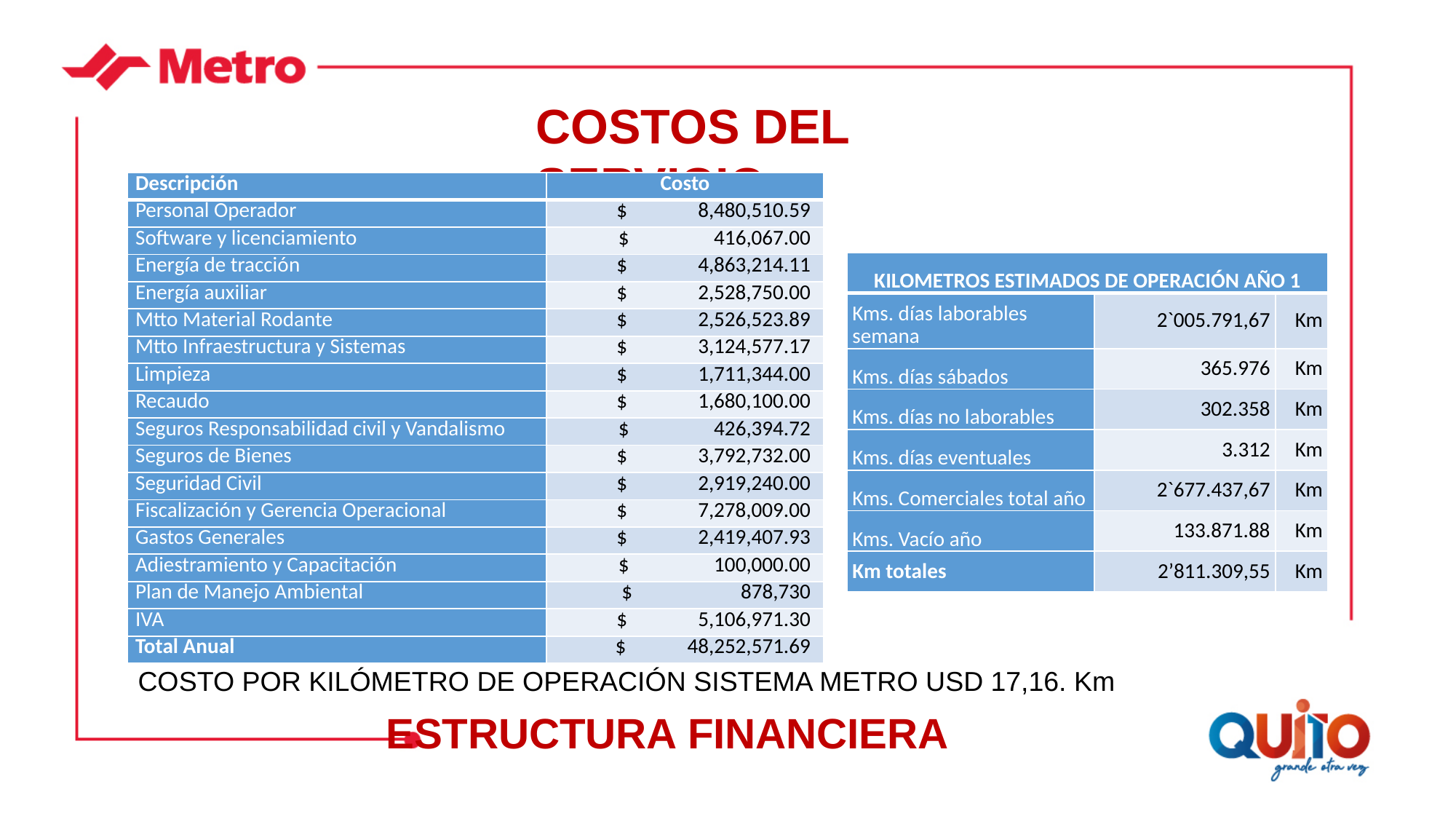

COSTOS DEL SERVICIO
| Descripción | Costo |
| --- | --- |
| Personal Operador | $ 8,480,510.59 |
| Software y licenciamiento | $ 416,067.00 |
| Energía de tracción | $ 4,863,214.11 |
| Energía auxiliar | $ 2,528,750.00 |
| Mtto Material Rodante | $ 2,526,523.89 |
| Mtto Infraestructura y Sistemas | $ 3,124,577.17 |
| Limpieza | $ 1,711,344.00 |
| Recaudo | $ 1,680,100.00 |
| Seguros Responsabilidad civil y Vandalismo | $ 426,394.72 |
| Seguros de Bienes | $ 3,792,732.00 |
| Seguridad Civil | $ 2,919,240.00 |
| Fiscalización y Gerencia Operacional | $ 7,278,009.00 |
| Gastos Generales | $ 2,419,407.93 |
| Adiestramiento y Capacitación | $ 100,000.00 |
| Plan de Manejo Ambiental | $ 878,730 |
| IVA | $ 5,106,971.30 |
| Total Anual | $ 48,252,571.69 |
| KILOMETROS ESTIMADOS DE OPERACIÓN AÑO 1 |  |  |
| --- | --- | --- |
| Kms. días laborables semana | 2`005.791,67 | Km |
| Kms. días sábados | 365.976 | Km |
| Kms. días no laborables | 302.358 | Km |
| Kms. días eventuales | 3.312 | Km |
| Kms. Comerciales total año | 2`677.437,67 | Km |
| Kms. Vacío año | 133.871.88 | Km |
| Km totales | 2’811.309,55 | Km |
COSTO POR KILÓMETRO DE OPERACIÓN SISTEMA METRO USD 17,16. Km
ESTRUCTURA FINANCIERA